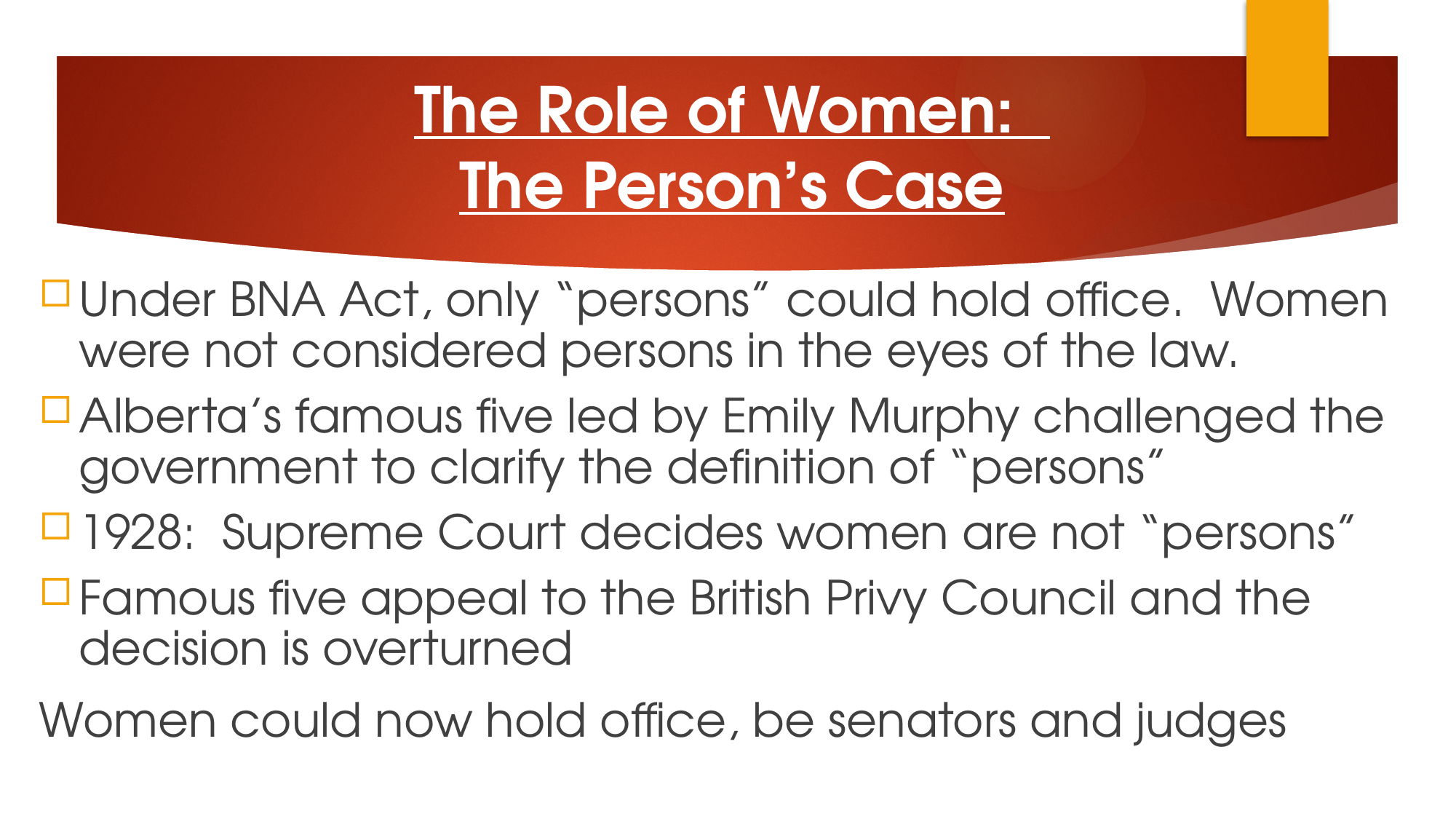

# The Role of Women: The Person’s Case
Under BNA Act, only “persons” could hold office.  Women were not considered persons in the eyes of the law.
Alberta’s famous five led by Emily Murphy challenged the government to clarify the definition of “persons”
1928:  Supreme Court decides women are not “persons”
Famous five appeal to the British Privy Council and the decision is overturned
Women could now hold office, be senators and judges